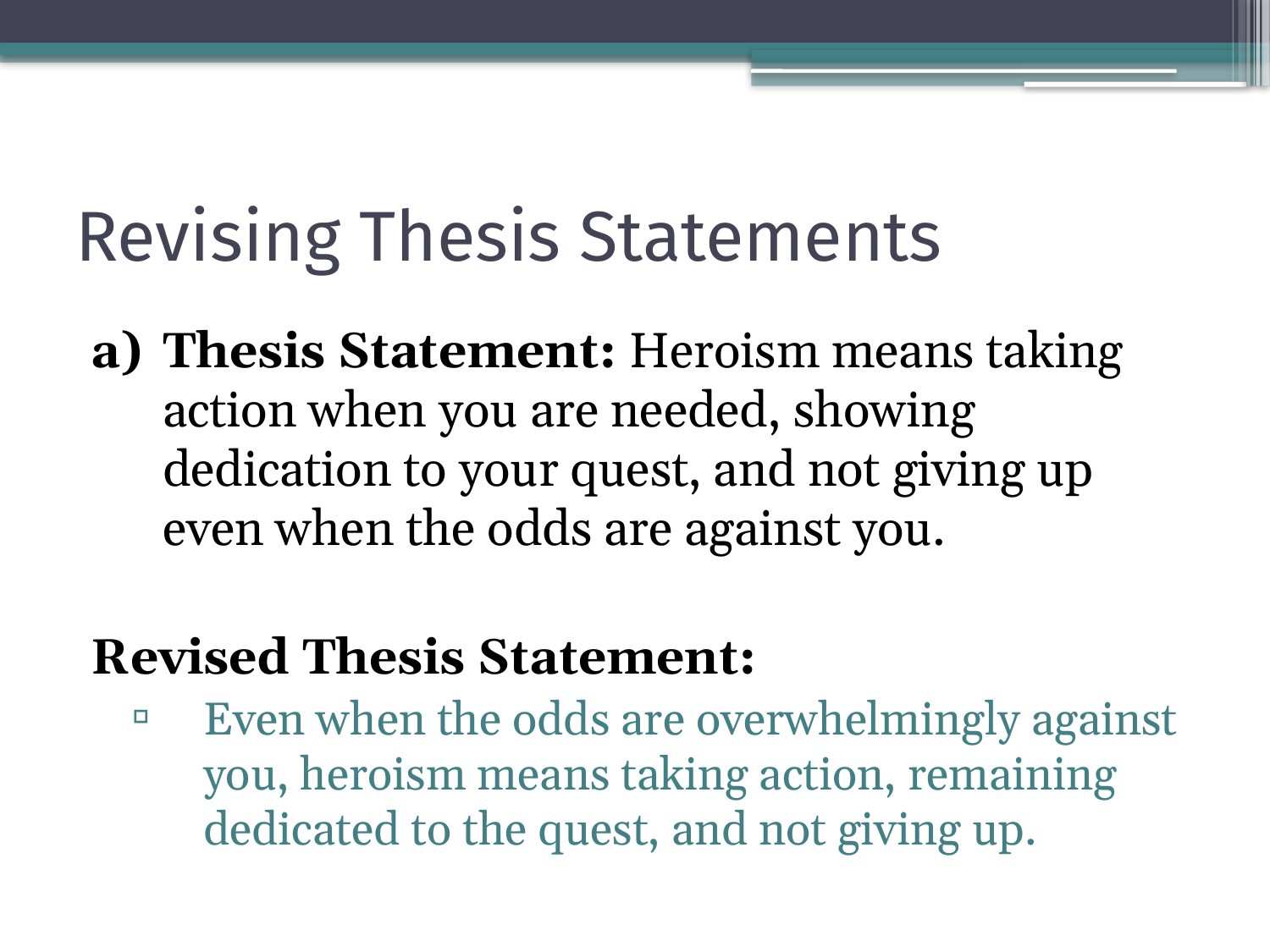

# Revising Thesis Statements
Thesis Statement: Heroism means taking action when you are needed, showing dedication to your quest, and not giving up even when the odds are against you.

Revised Thesis Statement:
Even when the odds are overwhelmingly against you, heroism means taking action, remaining dedicated to the quest, and not giving up.